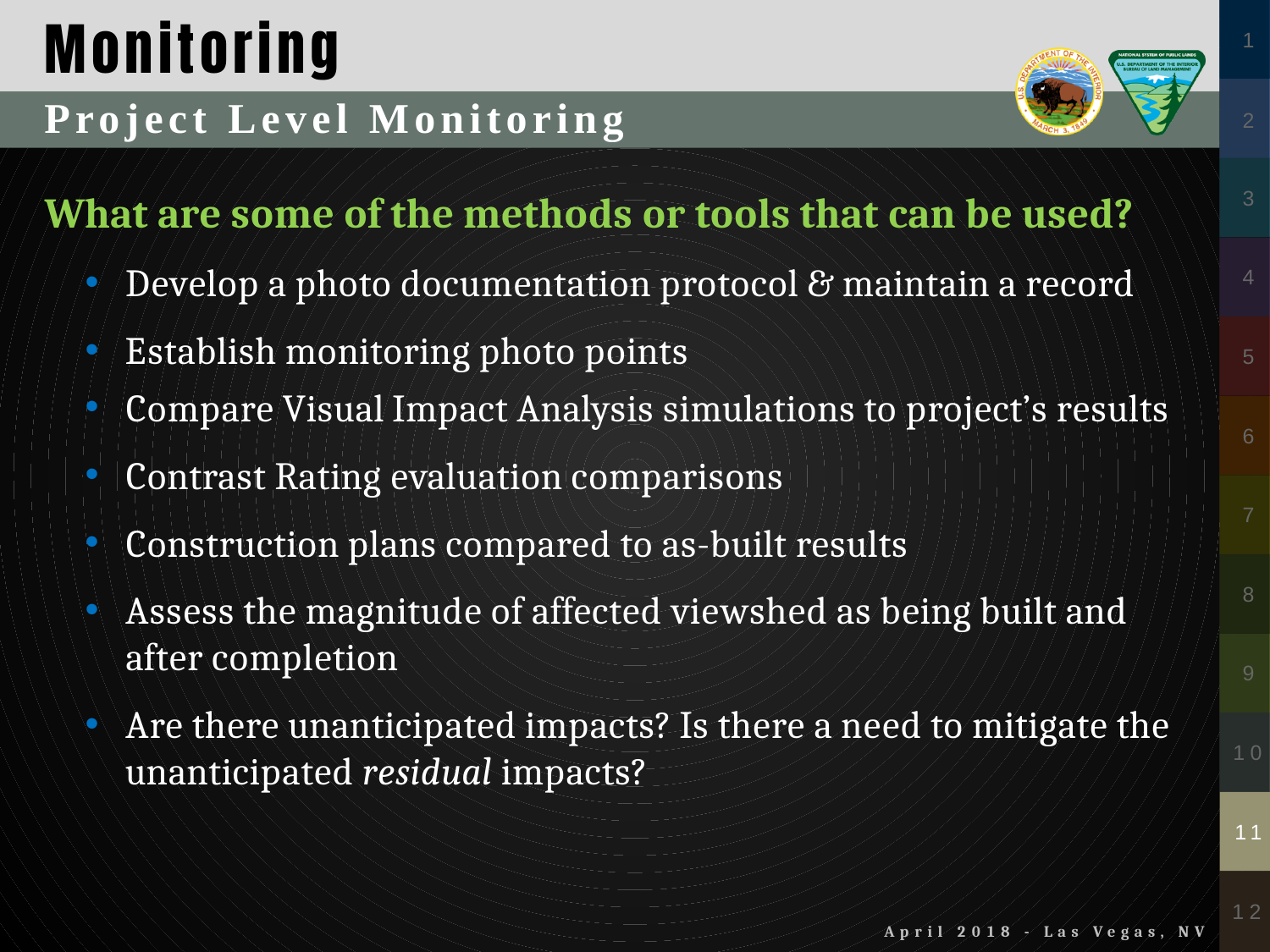

Project Level Monitoring

What are some of the methods or tools that can be used?
Develop a photo documentation protocol & maintain a record
Establish monitoring photo points
Compare Visual Impact Analysis simulations to project’s results
Contrast Rating evaluation comparisons
Construction plans compared to as-built results
Assess the magnitude of affected viewshed as being built and after completion
Are there unanticipated impacts? Is there a need to mitigate the unanticipated residual impacts?